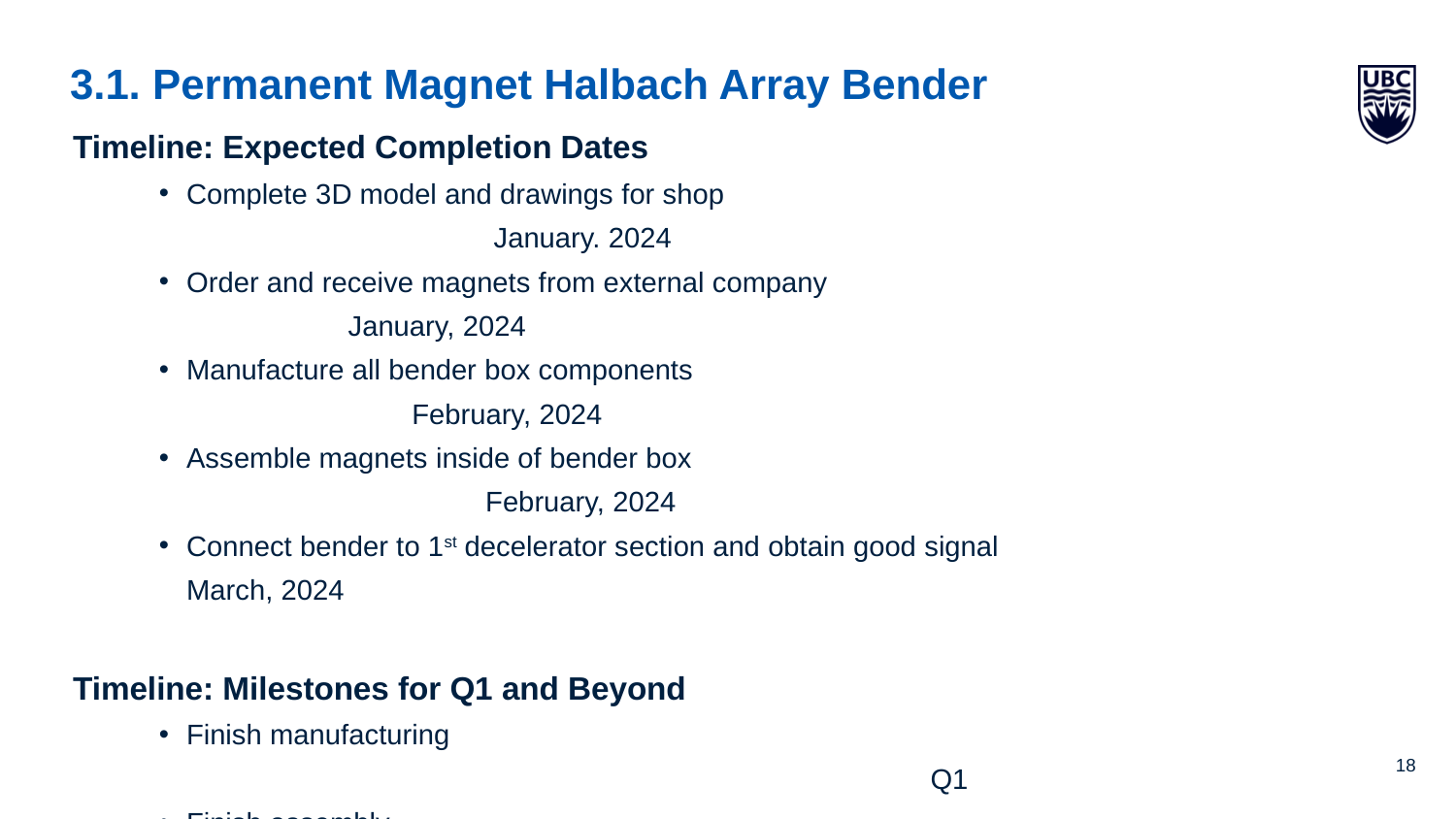

# 3.1. Permanent Magnet Halbach Array Bender
Timeline: Expected Completion Dates
Complete 3D model and drawings for shop						  January. 2024
Order and receive magnets from external company				  January, 2024
Manufacture all bender box components					          February, 2024
Assemble magnets inside of bender box				     		 February, 2024
Connect bender to 1st decelerator section and obtain good signal		     March, 2024

Timeline: Milestones for Q1 and Beyond
Finish manufacturing											  Q1
Finish assembly												  Q1
Finish testing and optimization										  Q1